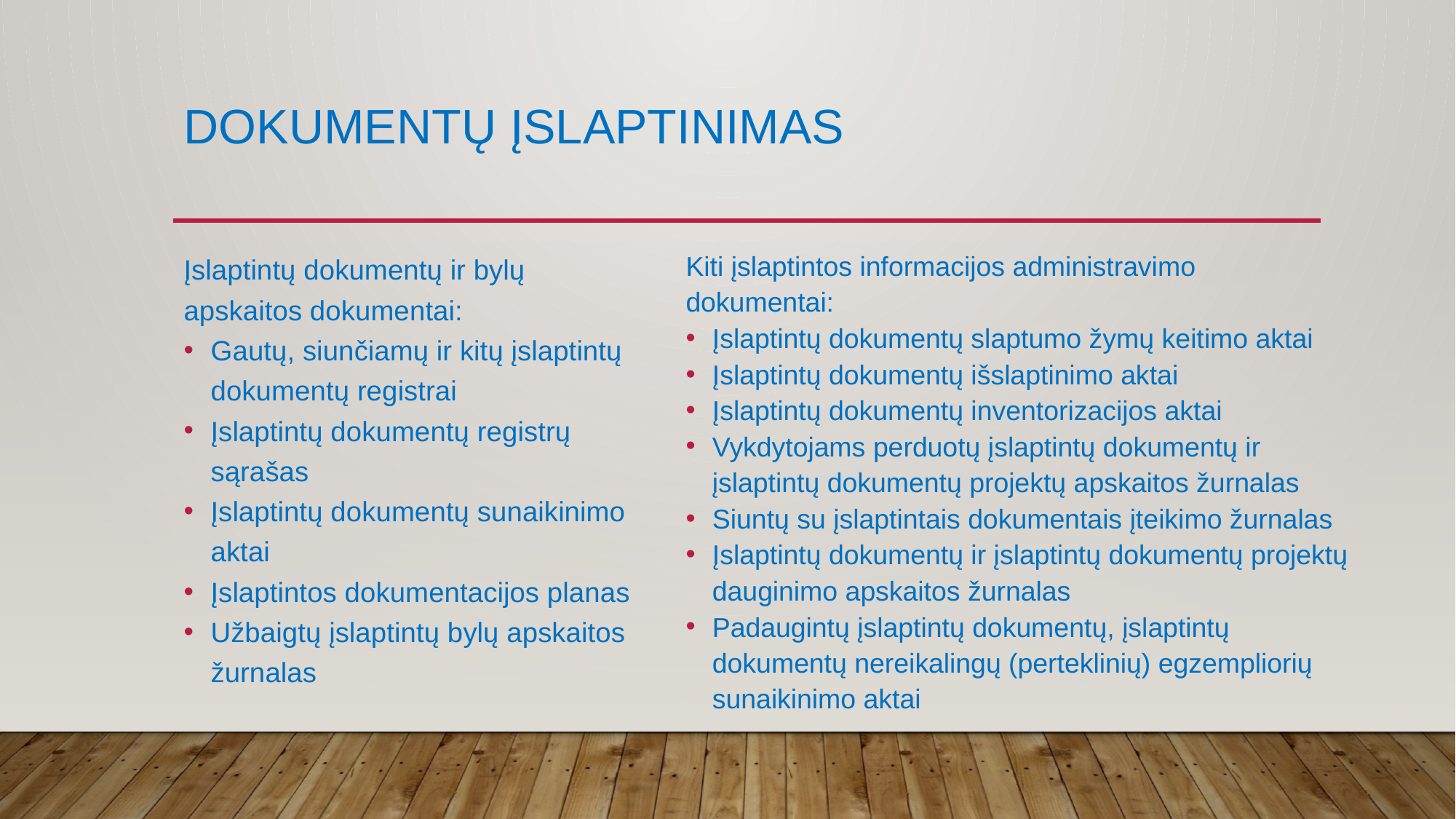

# Dokumentų įslaptinimas
Įslaptintų dokumentų ir bylų apskaitos dokumentai:
Gautų, siunčiamų ir kitų įslaptintų dokumentų registrai
Įslaptintų dokumentų registrų sąrašas
Įslaptintų dokumentų sunaikinimo aktai
Įslaptintos dokumentacijos planas
Užbaigtų įslaptintų bylų apskaitos žurnalas

Kiti įslaptintos informacijos administravimo dokumentai:
Įslaptintų dokumentų slaptumo žymų keitimo aktai
Įslaptintų dokumentų išslaptinimo aktai
Įslaptintų dokumentų inventorizacijos aktai
Vykdytojams perduotų įslaptintų dokumentų ir įslaptintų dokumentų projektų apskaitos žurnalas
Siuntų su įslaptintais dokumentais įteikimo žurnalas
Įslaptintų dokumentų ir įslaptintų dokumentų projektų dauginimo apskaitos žurnalas
Padaugintų įslaptintų dokumentų, įslaptintų dokumentų nereikalingų (perteklinių) egzempliorių sunaikinimo aktai